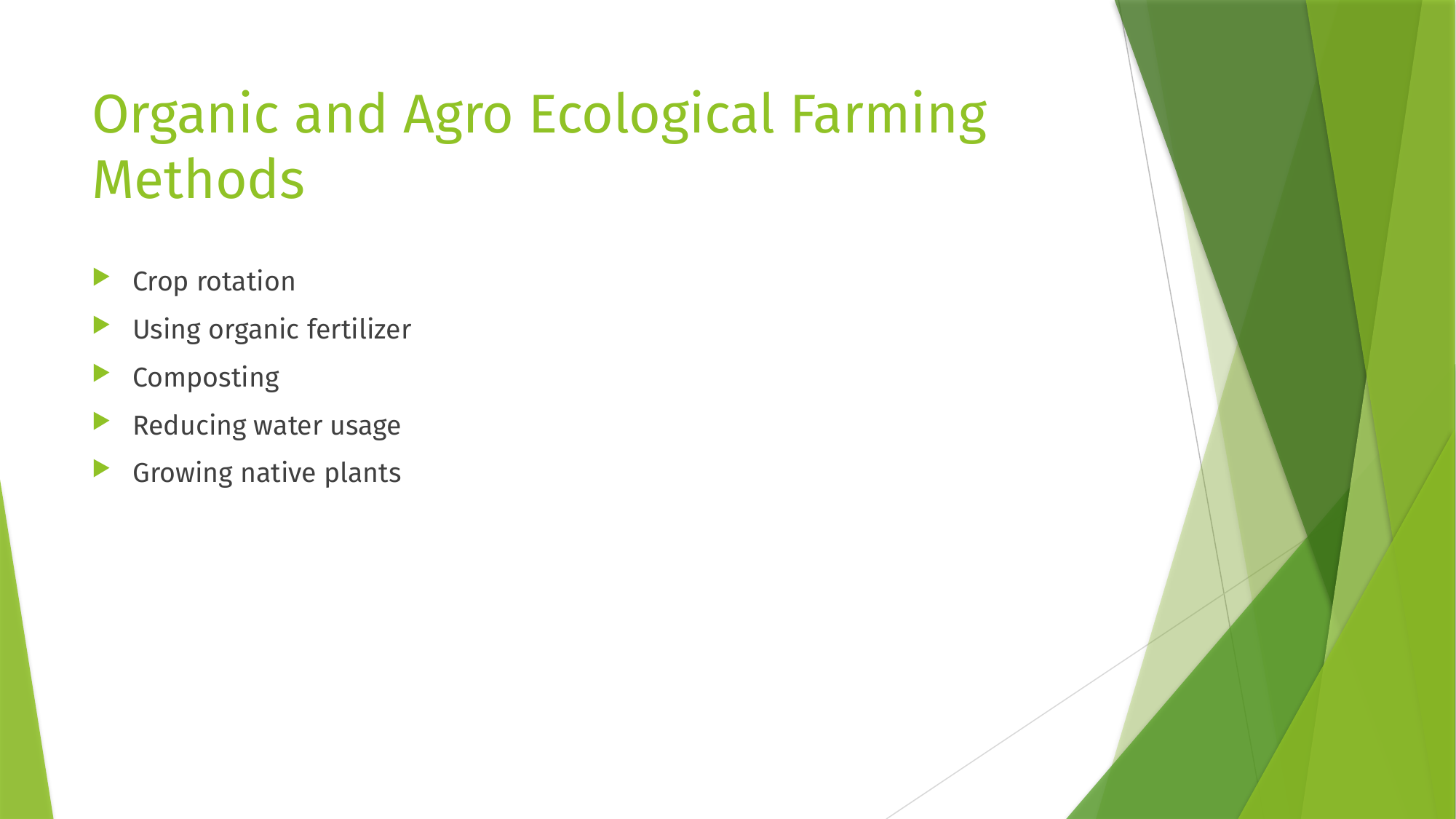

# Organic and Agro Ecological Farming Methods
Crop rotation
Using organic fertilizer
Composting
Reducing water usage
Growing native plants